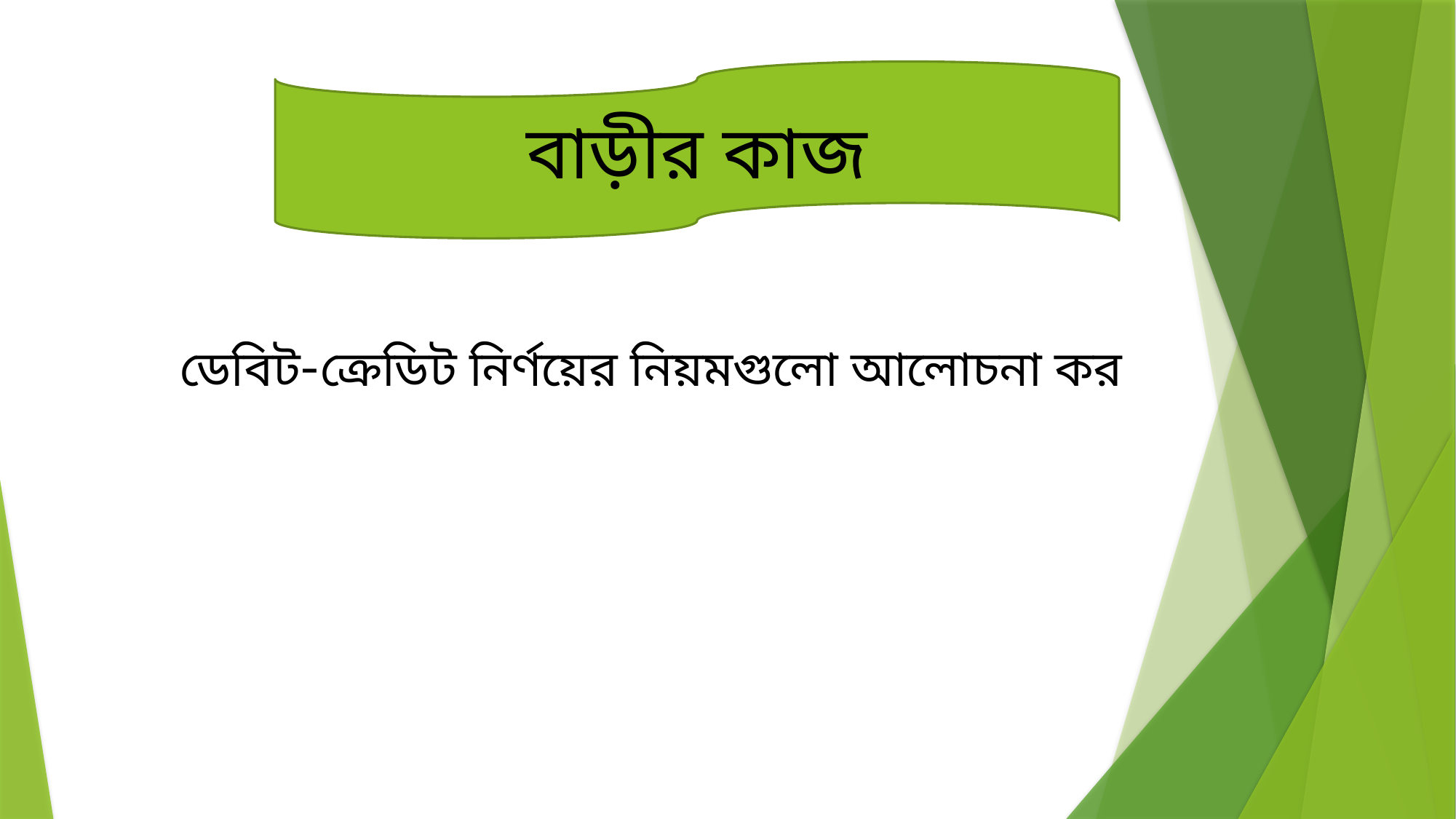

বাড়ীর কাজ
ডেবিট-ক্রেডিট নির্ণয়ের নিয়মগুলো আলোচনা কর